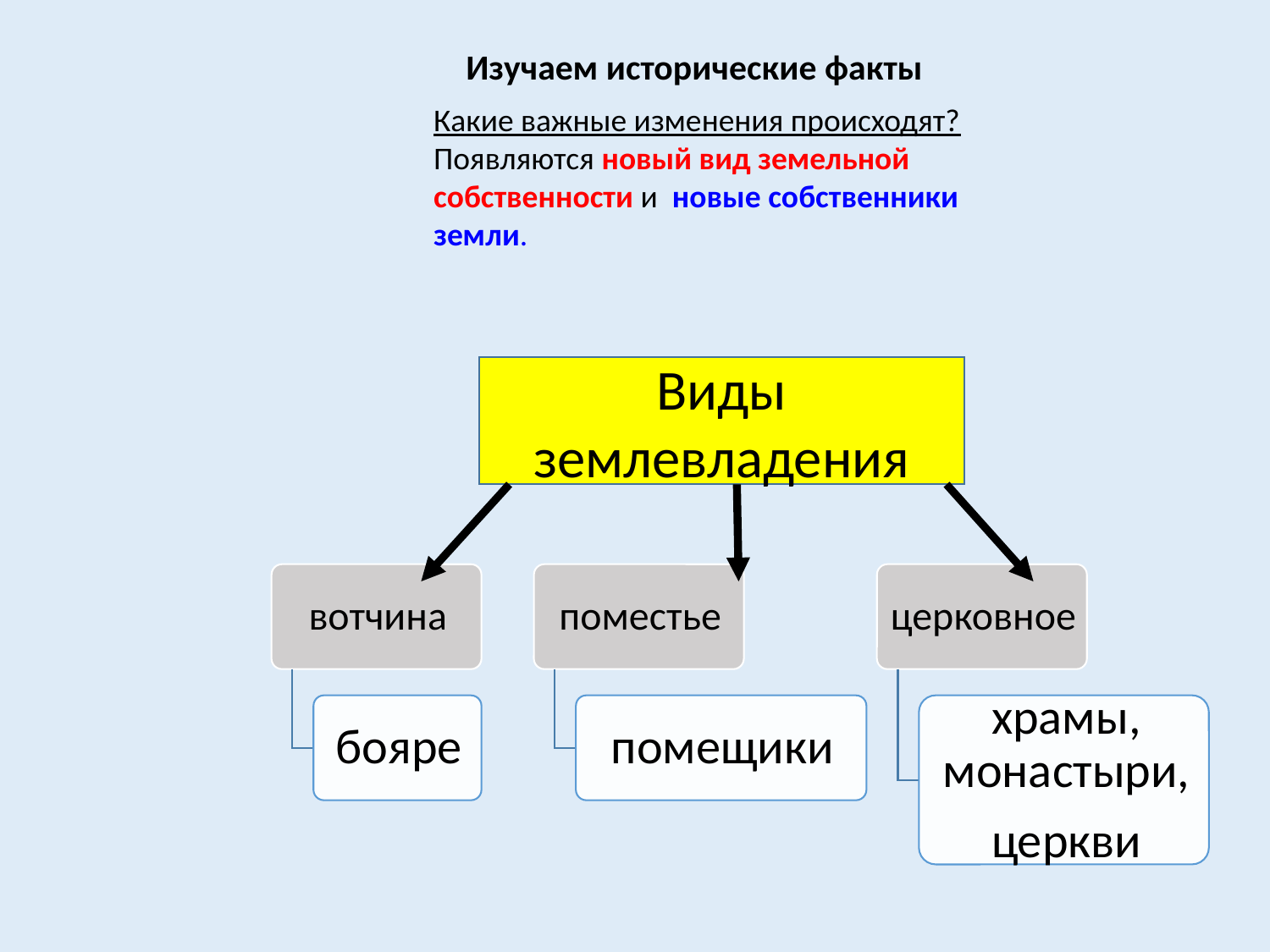

Изучаем исторические факты
Какие важные изменения происходят?
Появляются новый вид земельной собственности и  новые собственники земли.
Виды землевладения
вотчина
бояре
поместье
помещики
церковное
храмы, монастыри,
церкви